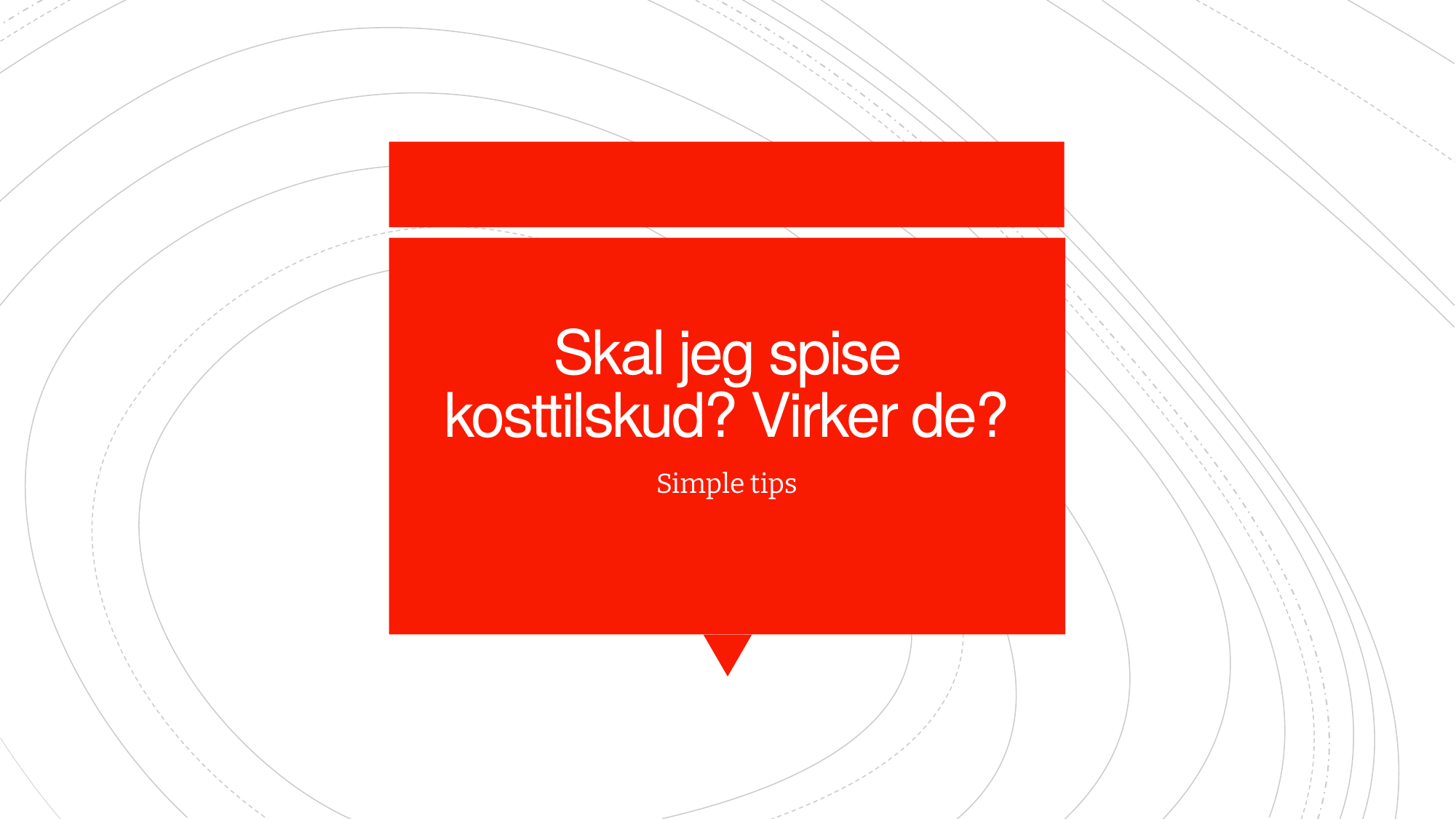

# Skal jeg spise kosttilskud? Virker de?
Simple tips